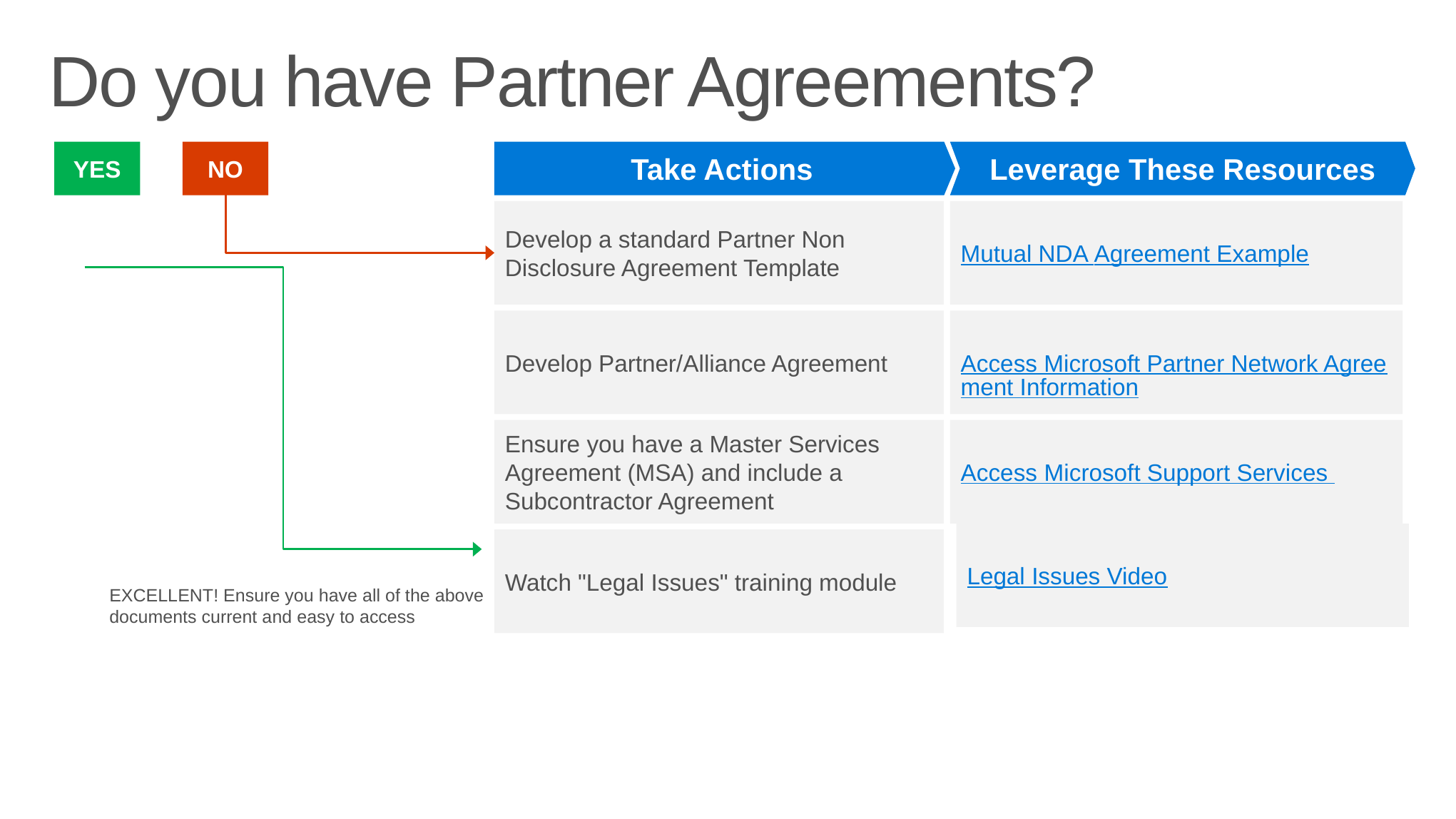

# Do you have Partner Agreements?
YES
NO
Take Actions
Leverage These Resources
Develop a standard Partner Non Disclosure Agreement Template
Mutual NDA Agreement Example
Develop Partner/Alliance Agreement
Access Microsoft Partner Network Agreement Information
Ensure you have a Master Services Agreement (MSA) and include a Subcontractor Agreement
Access Microsoft Support Services
Legal Issues Video
Watch "Legal Issues" training module
EXCELLENT! Ensure you have all of the above documents current and easy to access